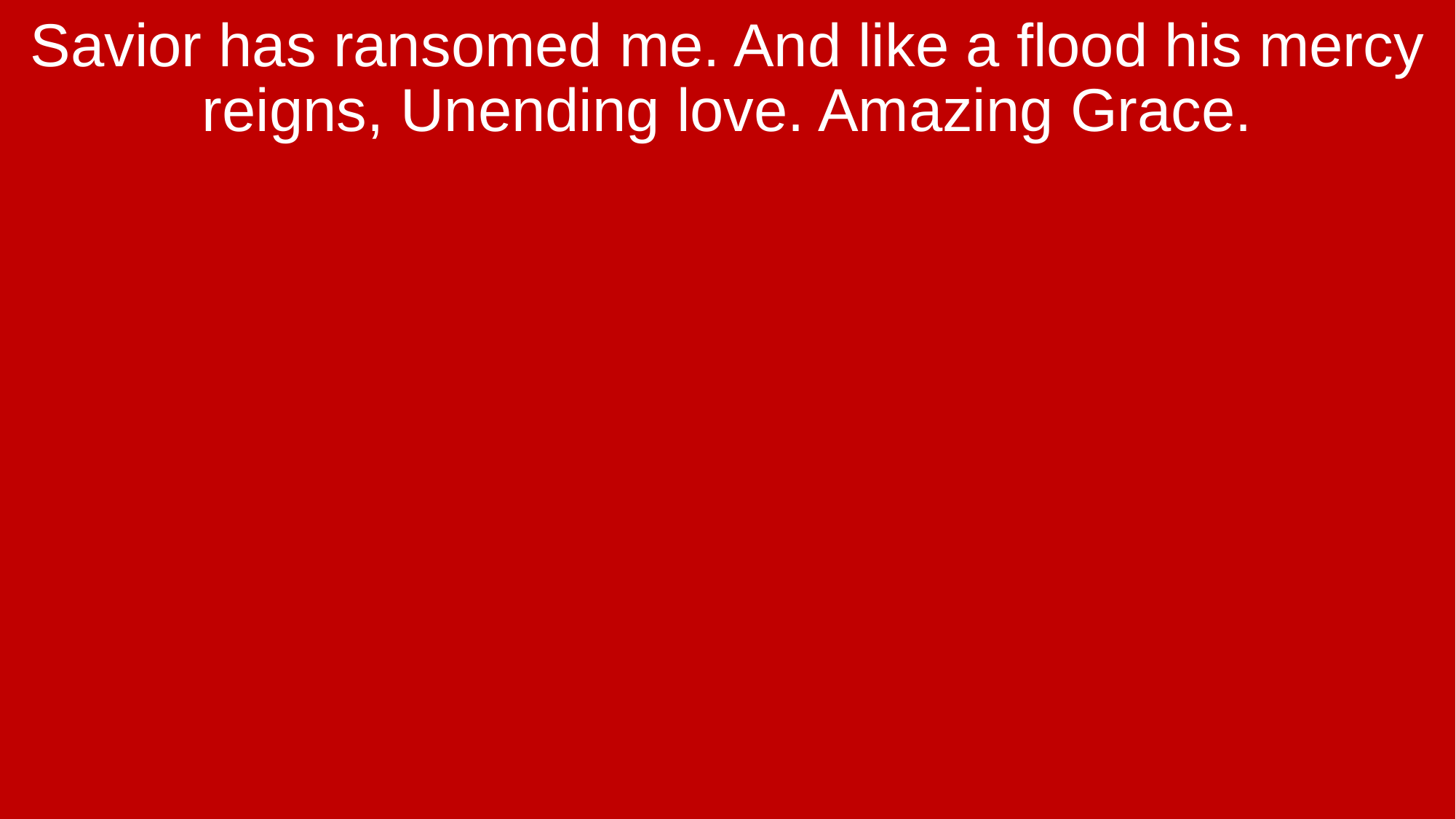

Savior has ransomed me. And like a flood his mercy reigns, Unending love. Amazing Grace.